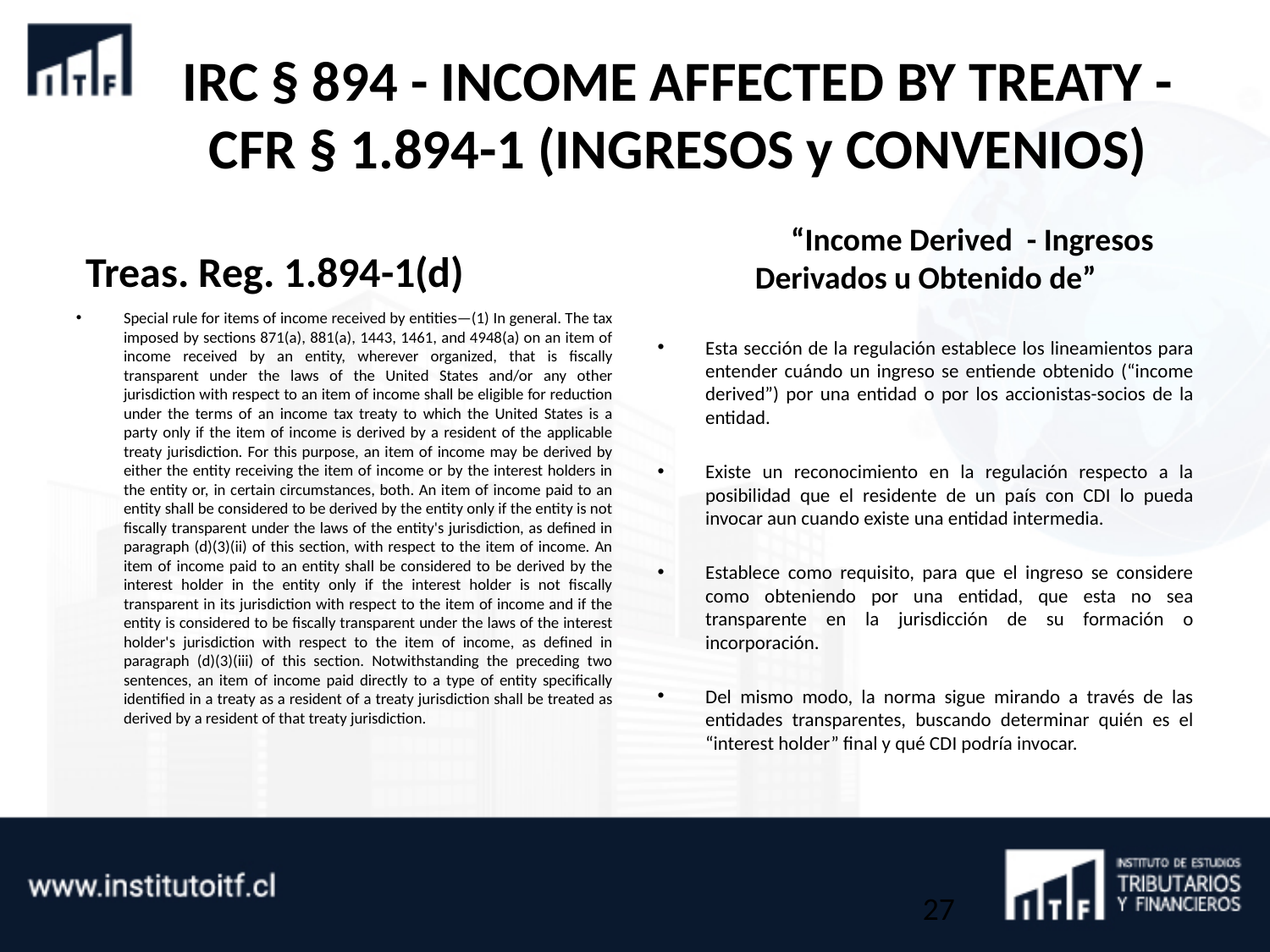

# IRC § 894 - INCOME AFFECTED BY TREATY -CFR § 1.894-1 (INGRESOS y CONVENIOS)
 Treas. Reg. 1.894-1(d)
             “Income Derived  - Ingresos Derivados u Obtenido de”
Special rule for items of income received by entities—(1) In general. The tax imposed by sections 871(a), 881(a), 1443, 1461, and 4948(a) on an item of income received by an entity, wherever organized, that is fiscally transparent under the laws of the United States and/or any other jurisdiction with respect to an item of income shall be eligible for reduction under the terms of an income tax treaty to which the United States is a party only if the item of income is derived by a resident of the applicable treaty jurisdiction. For this purpose, an item of income may be derived by either the entity receiving the item of income or by the interest holders in the entity or, in certain circumstances, both. An item of income paid to an entity shall be considered to be derived by the entity only if the entity is not fiscally transparent under the laws of the entity's jurisdiction, as defined in paragraph (d)(3)(ii) of this section, with respect to the item of income. An item of income paid to an entity shall be considered to be derived by the interest holder in the entity only if the interest holder is not fiscally transparent in its jurisdiction with respect to the item of income and if the entity is considered to be fiscally transparent under the laws of the interest holder's jurisdiction with respect to the item of income, as defined in paragraph (d)(3)(iii) of this section. Notwithstanding the preceding two sentences, an item of income paid directly to a type of entity specifically identified in a treaty as a resident of a treaty jurisdiction shall be treated as derived by a resident of that treaty jurisdiction.

Esta sección de la regulación establece los lineamientos para entender cuándo un ingreso se entiende obtenido (“income derived”) por una entidad o por los accionistas-socios de la entidad.

Existe un reconocimiento en la regulación respecto a la posibilidad que el residente de un país con CDI lo pueda invocar aun cuando existe una entidad intermedia.

Establece como requisito, para que el ingreso se considere como obteniendo por una entidad, que esta no sea transparente en la jurisdicción de su formación o incorporación.

Del mismo modo, la norma sigue mirando a través de las entidades transparentes, buscando determinar quién es el “interest holder” final y qué CDI podría invocar.

27